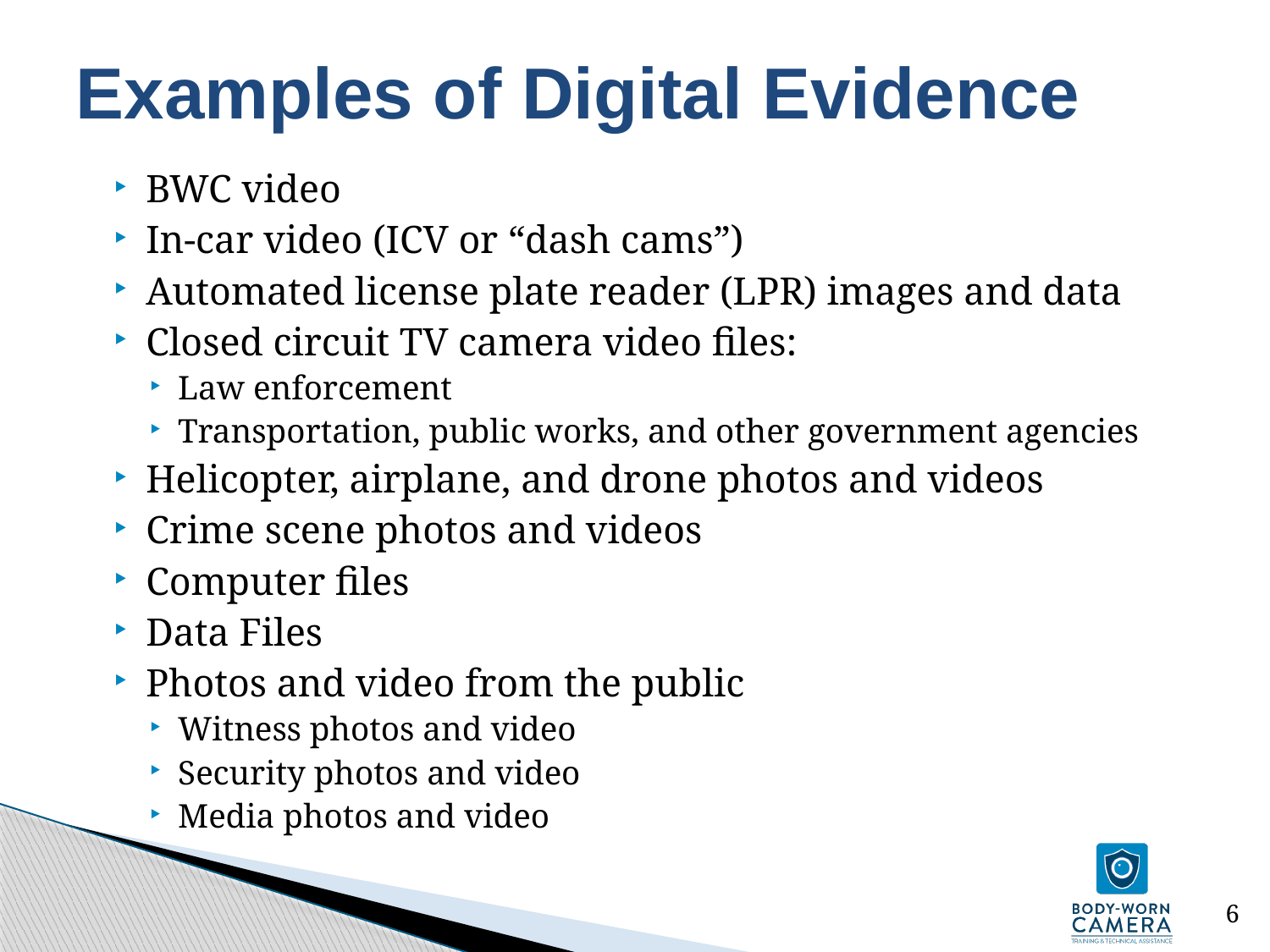

# Examples of Digital Evidence
BWC video
In-car video (ICV or “dash cams”)
Automated license plate reader (LPR) images and data
Closed circuit TV camera video files:
Law enforcement
Transportation, public works, and other government agencies
Helicopter, airplane, and drone photos and videos
Crime scene photos and videos
Computer files
Data Files
Photos and video from the public
Witness photos and video
Security photos and video
Media photos and video
6